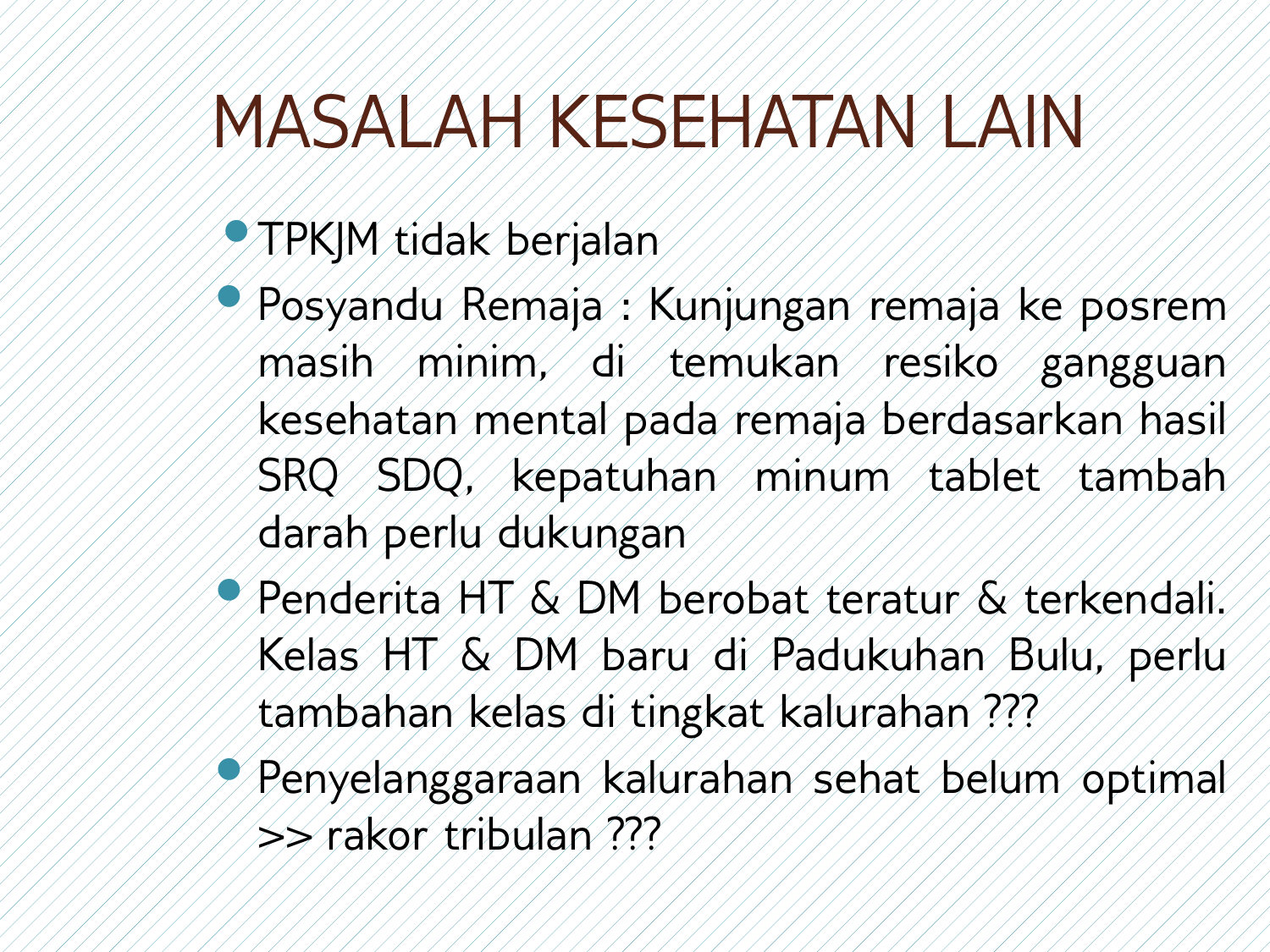

# MASALAH KESEHATAN LAIN
TPKJM tidak berjalan
Posyandu Remaja : Kunjungan remaja ke posrem masih minim, di temukan resiko gangguan kesehatan mental pada remaja berdasarkan hasil SRQ SDQ, kepatuhan minum tablet tambah darah perlu dukungan
Penderita HT & DM berobat teratur & terkendali. Kelas HT & DM baru di Padukuhan Bulu, perlu tambahan kelas di tingkat kalurahan ???
Penyelanggaraan kalurahan sehat belum optimal >> rakor tribulan ???